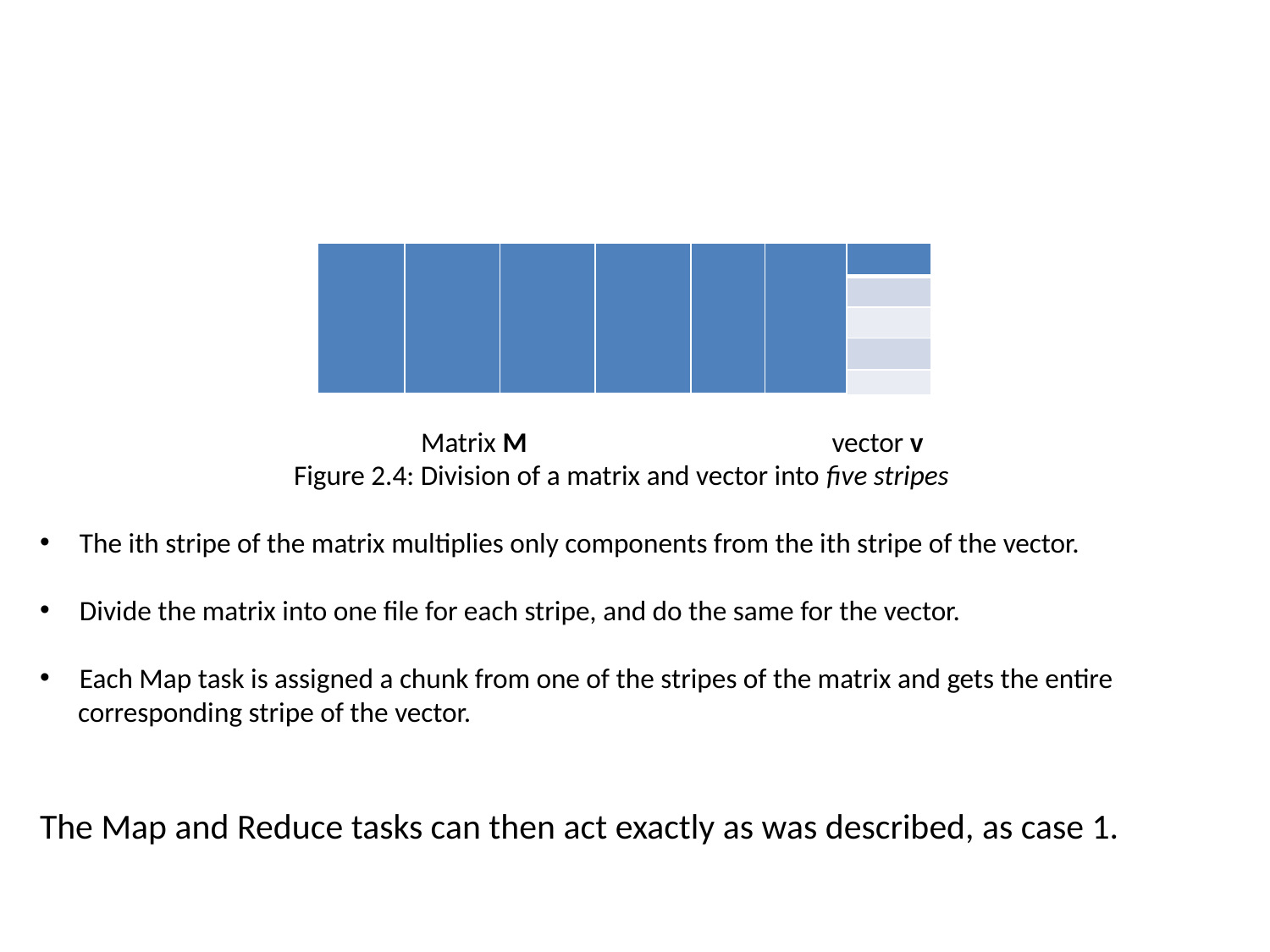

#
|  |  |  |  |  |  |  |
| --- | --- | --- | --- | --- | --- | --- |
|  |  |  |  |  |  |  |
|  |  |  |  |  |  |  |
|  |  |  |  |  |  |  |
|  |  |  |  |  |  |  |

Matrix M                                                vector v
                                        Figure 2.4: Division of a matrix and vector into five stripes

The ith stripe of the matrix multiplies only components from the ith stripe of the vector.

Divide the matrix into one file for each stripe, and do the same for the vector.

Each Map task is assigned a chunk from one of the stripes of the matrix and gets the entire
      corresponding stripe of the vector.

The Map and Reduce tasks can then act exactly as was described, as case 1.